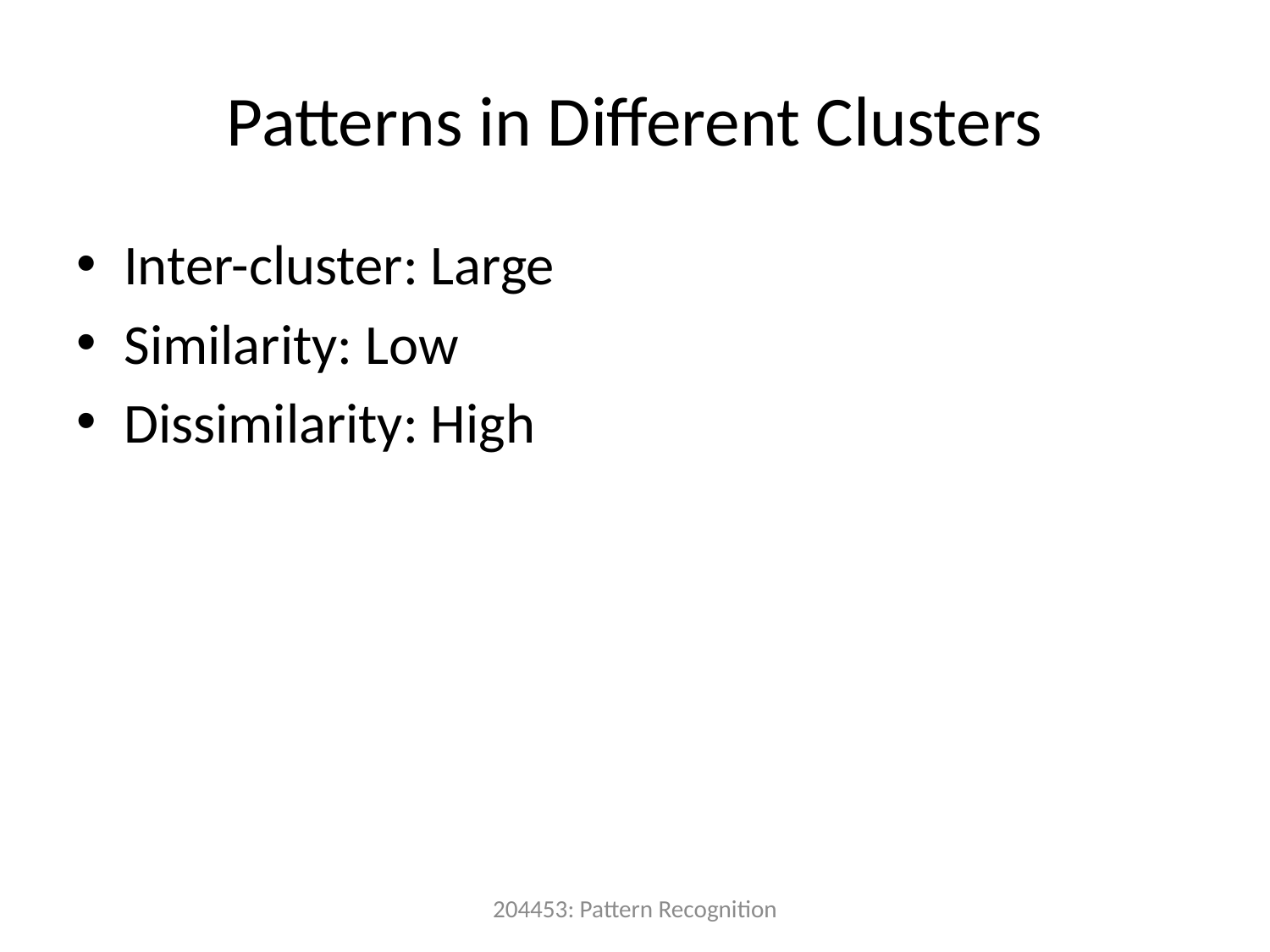

# Patterns in Different Clusters
Inter-cluster: Large
Similarity: Low
Dissimilarity: High

204453: Pattern Recognition